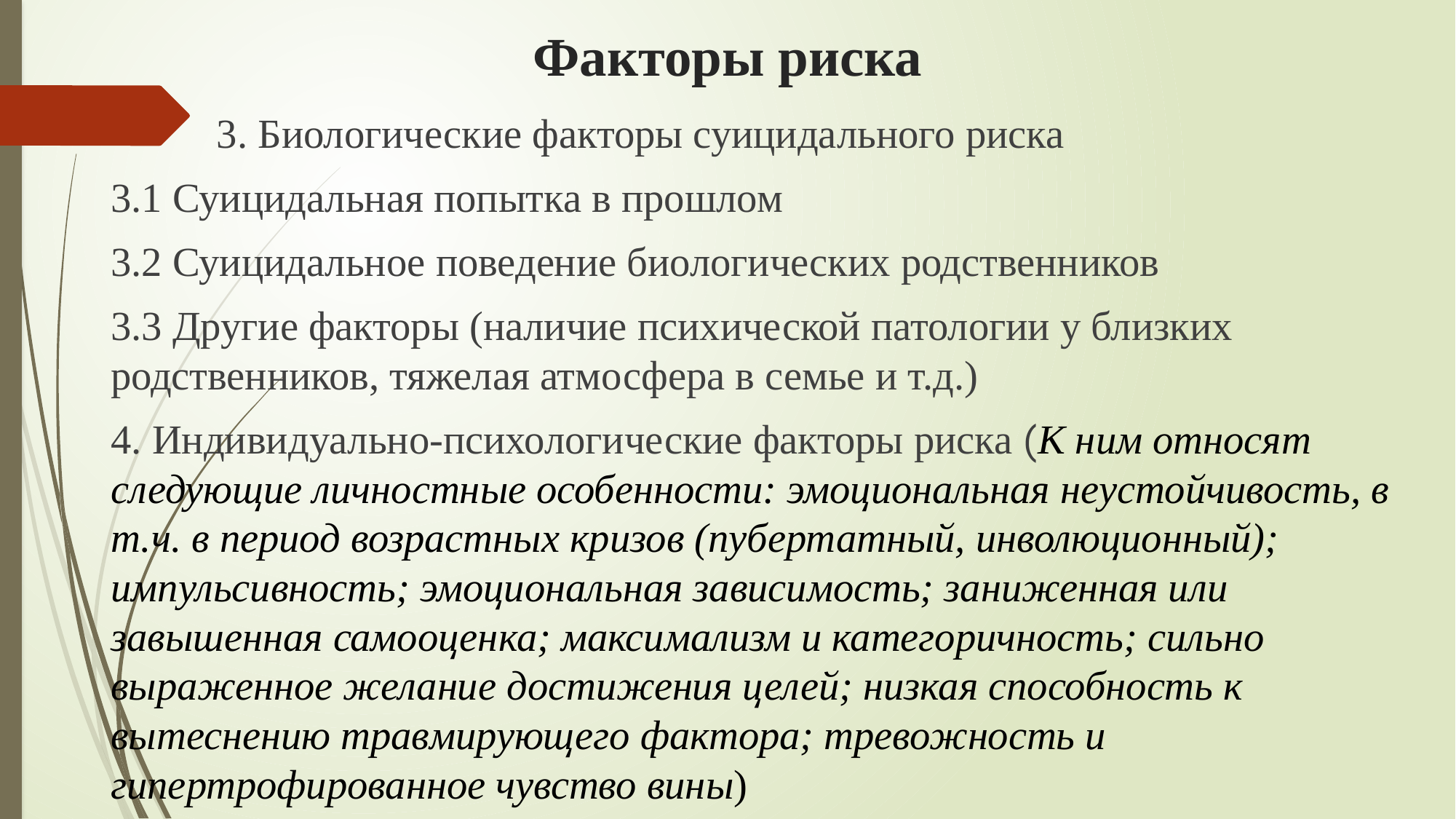

# Факторы риска
		3. Биологические факторы суицидального риска
3.1 Суицидальная попытка в прошлом
3.2 Суицидальное поведение биологических родственников
3.3 Другие факторы (наличие психической патологии у близких родственников, тяжелая атмосфера в семье и т.д.)
4. Индивидуально-психологические факторы риска (К ним относят следующие личностные особенности: эмоциональная неустойчивость, в т.ч. в период возрастных кризов (пубертатный, инволюционный); импульсивность; эмоциональная зависимость; заниженная или завышенная самооценка; максимализм и категоричность; сильно выраженное желание достижения целей; низкая способность к вытеснению травмирующего фактора; тревожность и гипертрофированное чувство вины)